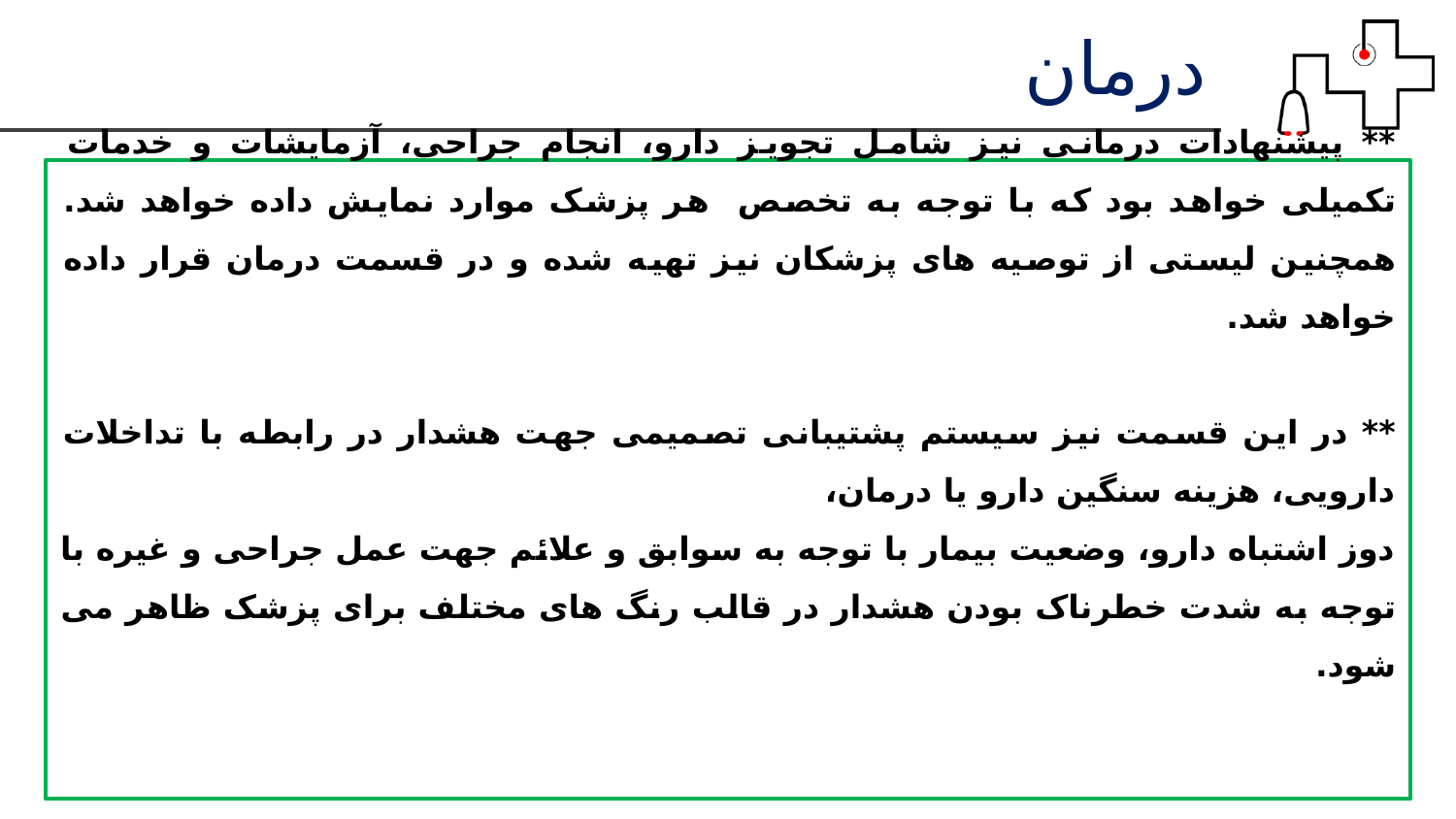

درمان
** پیشنهادات درمانی نیز شامل تجویز دارو، انجام جراحی، آزمایشات و خدمات تکمیلی خواهد بود که با توجه به تخصص  هر پزشک موارد نمایش داده خواهد شد. همچنین لیستی از توصیه های پزشکان نیز تهیه شده و در قسمت درمان قرار داده خواهد شد.

** در این قسمت نیز سیستم پشتیبانی تصمیمی جهت هشدار در رابطه با تداخلات دارویی، هزینه سنگین دارو یا درمان،
دوز اشتباه دارو، وضعیت بیمار با توجه به سوابق و علائم جهت عمل جراحی و غیره با توجه به شدت خطرناک بودن هشدار در قالب رنگ های مختلف برای پزشک ظاهر می شود.